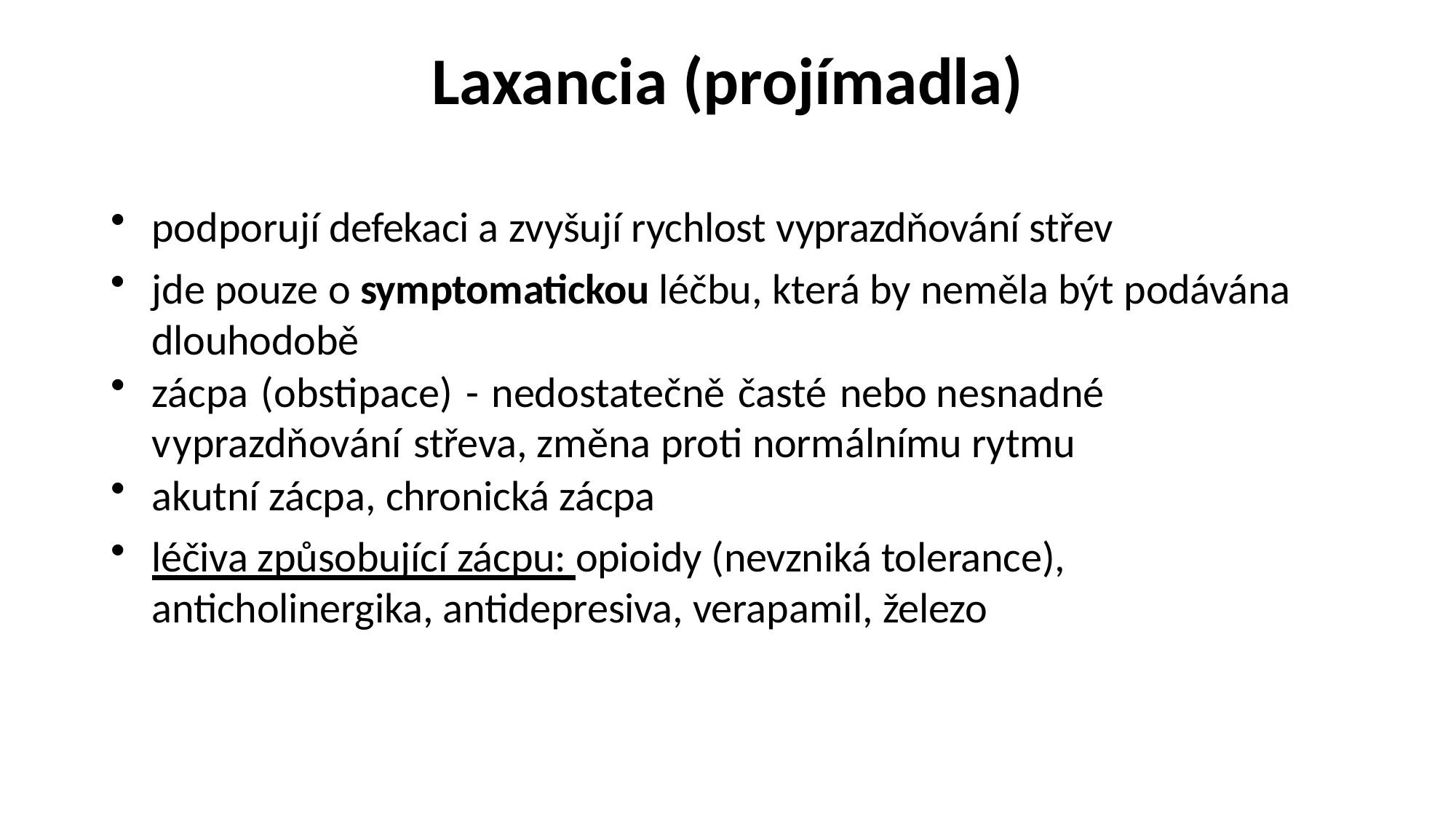

# Laxancia (projímadla)
podporují defekaci a zvyšují rychlost vyprazdňování střev
jde pouze o symptomatickou léčbu, která by neměla být podávána dlouhodobě
zácpa (obstipace) - nedostatečně časté nebo nesnadné vyprazdňování střeva, změna proti normálnímu rytmu
akutní zácpa, chronická zácpa
léčiva způsobující zácpu: opioidy (nevzniká tolerance), anticholinergika, antidepresiva, verapamil, železo